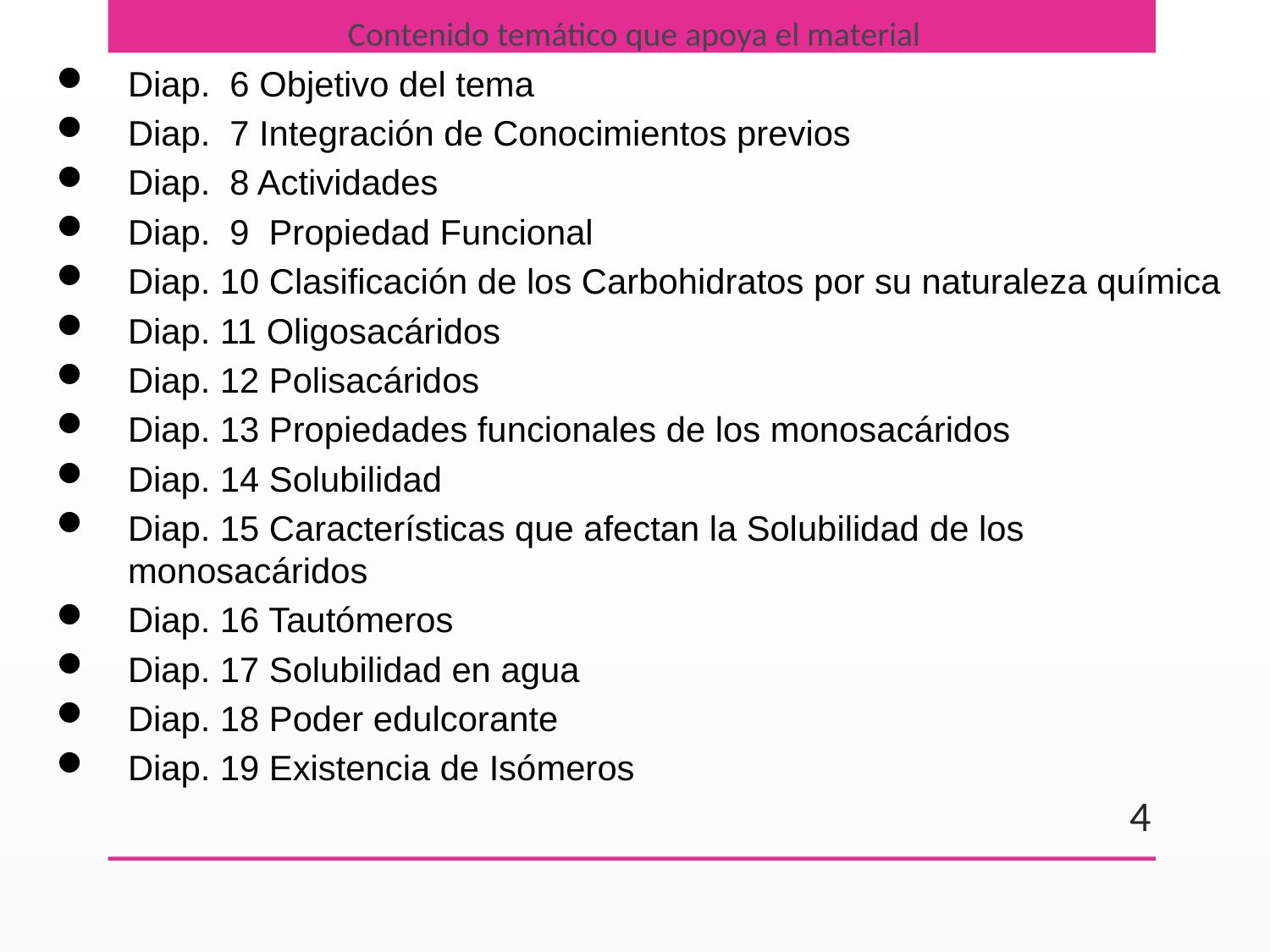

Contenido temático que apoya el material
Diap.  6 Objetivo del tema
Diap.  7 Integración de Conocimientos previos
Diap.  8 Actividades
Diap.  9  Propiedad Funcional
Diap. 10 Clasificación de los Carbohidratos por su naturaleza química
Diap. 11 Oligosacáridos
Diap. 12 Polisacáridos
Diap. 13 Propiedades funcionales de los monosacáridos
Diap. 14 Solubilidad
Diap. 15 Características que afectan la Solubilidad de los         monosacáridos
Diap. 16 Tautómeros
Diap. 17 Solubilidad en agua
Diap. 18 Poder edulcorante
Diap. 19 Existencia de Isómeros

4